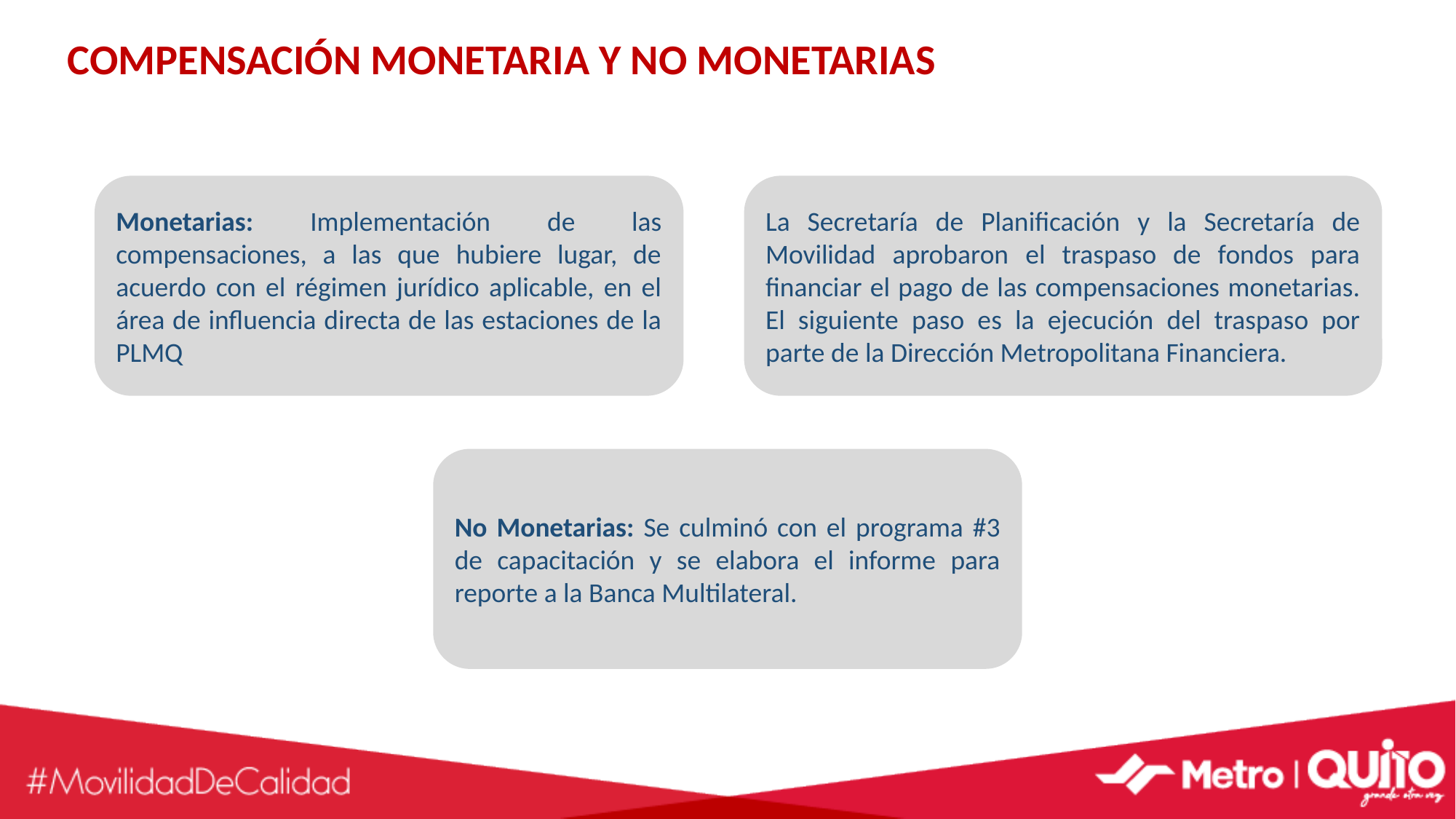

COMPENSACIÓN MONETARIA Y NO MONETARIAS
La Secretaría de Planificación y la Secretaría de Movilidad aprobaron el traspaso de fondos para financiar el pago de las compensaciones monetarias. El siguiente paso es la ejecución del traspaso por parte de la Dirección Metropolitana Financiera.
Monetarias: Implementación de las compensaciones, a las que hubiere lugar, de acuerdo con el régimen jurídico aplicable, en el área de influencia directa de las estaciones de la PLMQ
No Monetarias: Se culminó con el programa #3 de capacitación y se elabora el informe para reporte a la Banca Multilateral.